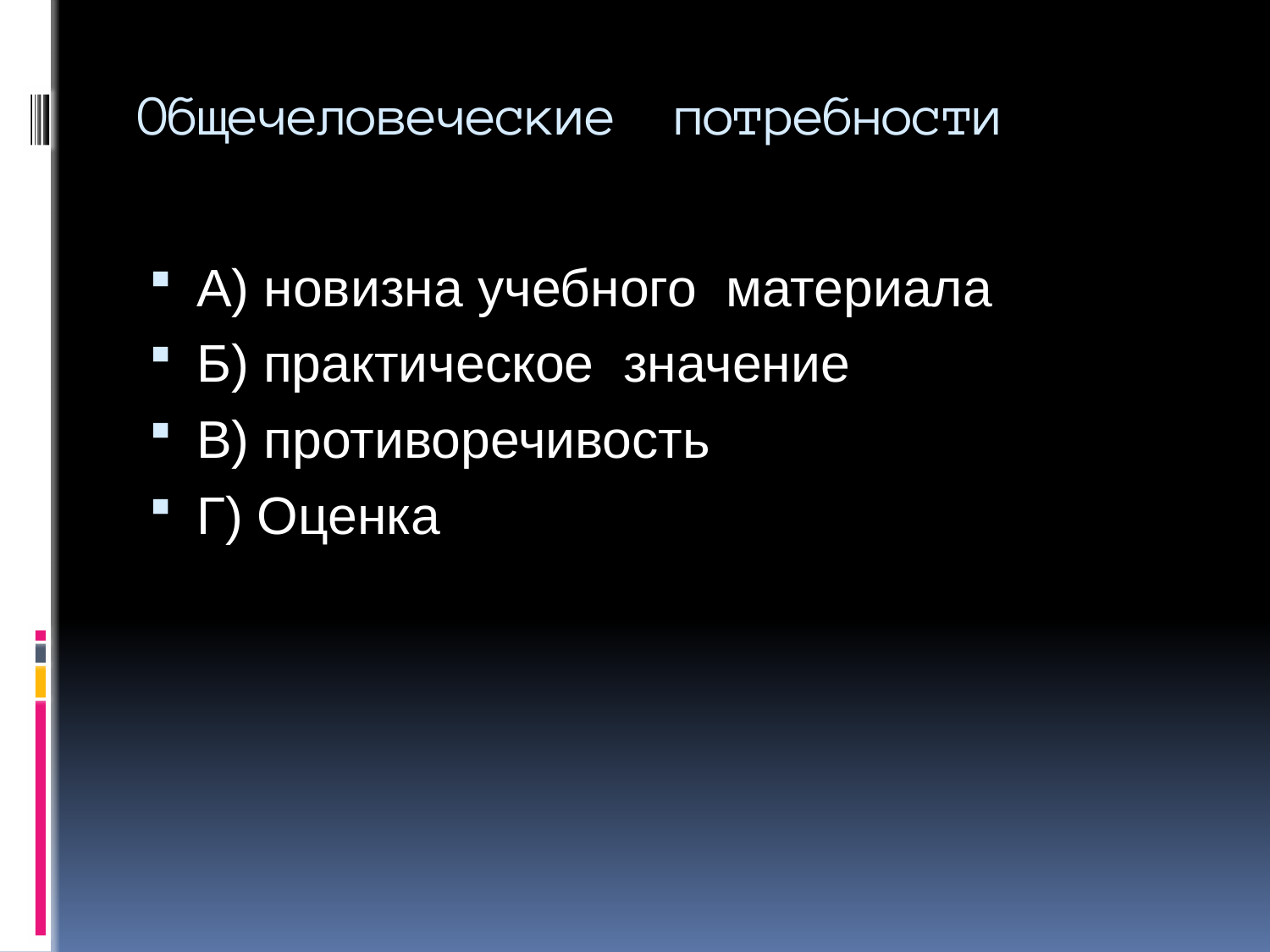

# Общечеловеческие  потребности
А) новизна учебного  материала
Б) практическое  значение
В) противоречивость
Г) Оценка